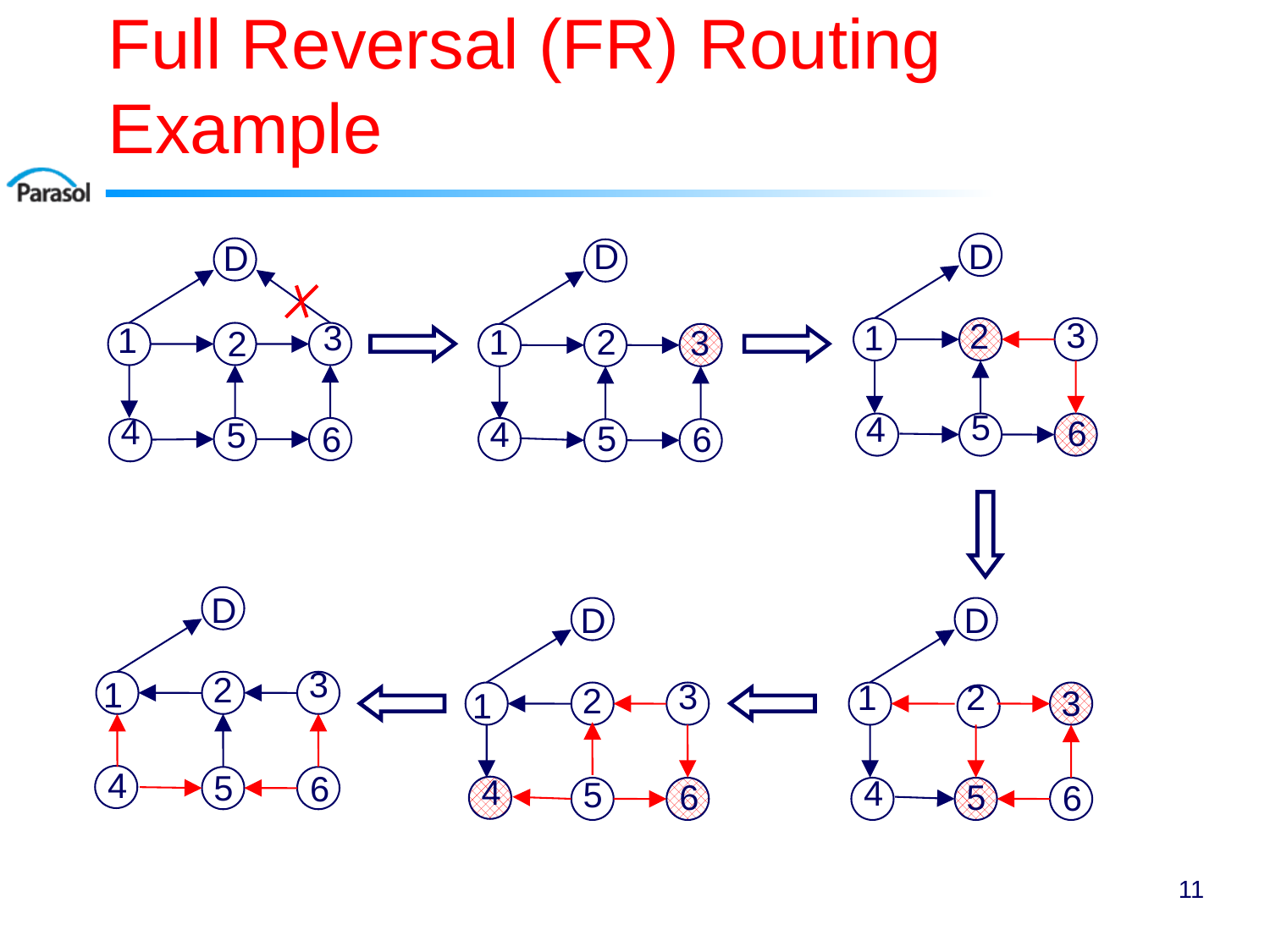

# Full Reversal (FR) Routing Example
D

2
1
3

4
5
6

D

3
2
1

5
4
6

D

3
1
2

4
5
6

D

3
2
1

4
5
6

D

3
2
1

4
5
6

D

1
2
3

4
5
6

11